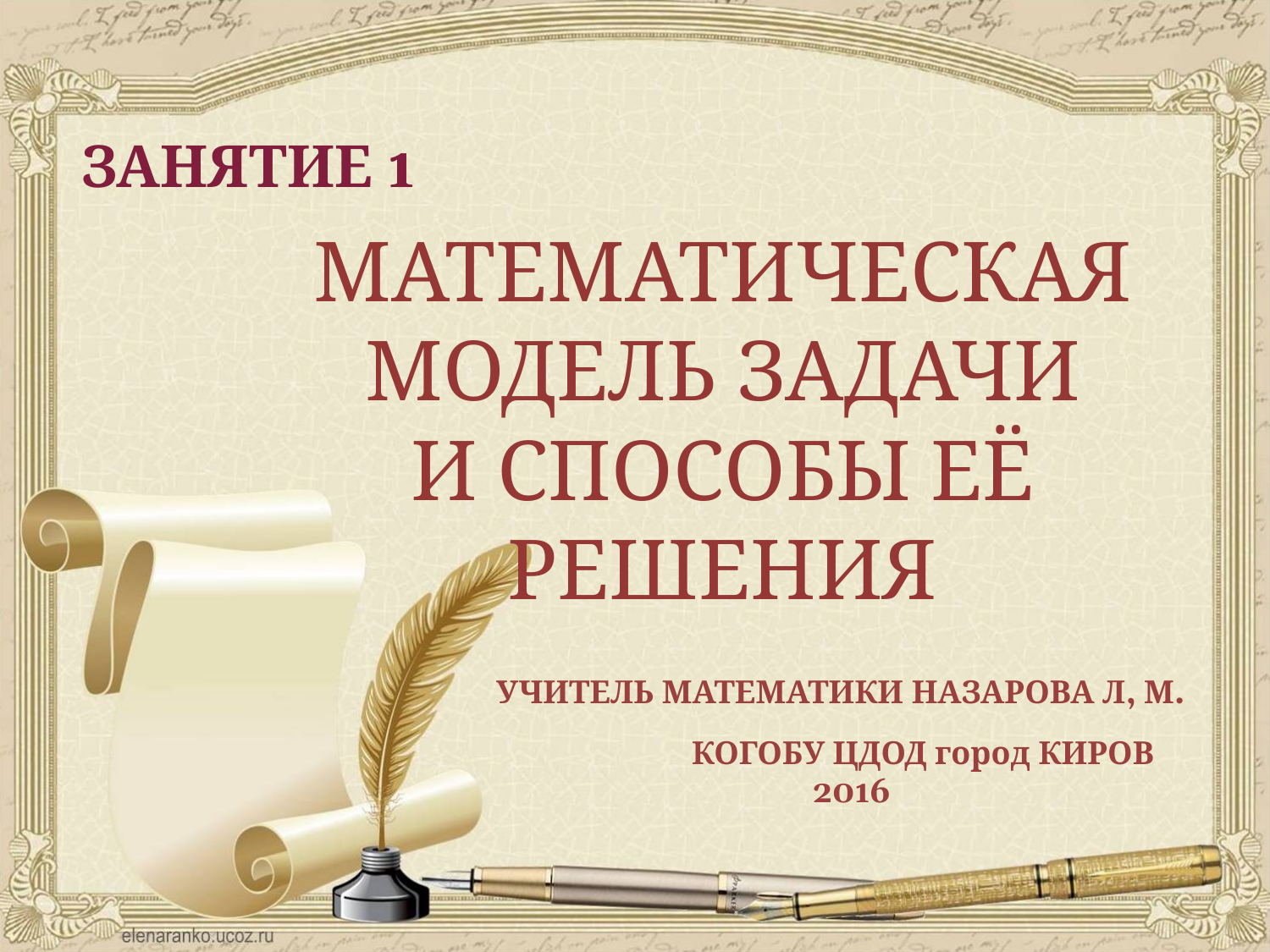

ЗАНЯТИЕ 1
МАТЕМАТИЧЕСКАЯ МОДЕЛЬ ЗАДАЧИ
И СПОСОБЫ ЕЁ РЕШЕНИЯ
УЧИТЕЛЬ МАТЕМАТИКИ НАЗАРОВА Л, М.
КОГОБУ ЦДОД город КИРОВ
               2016